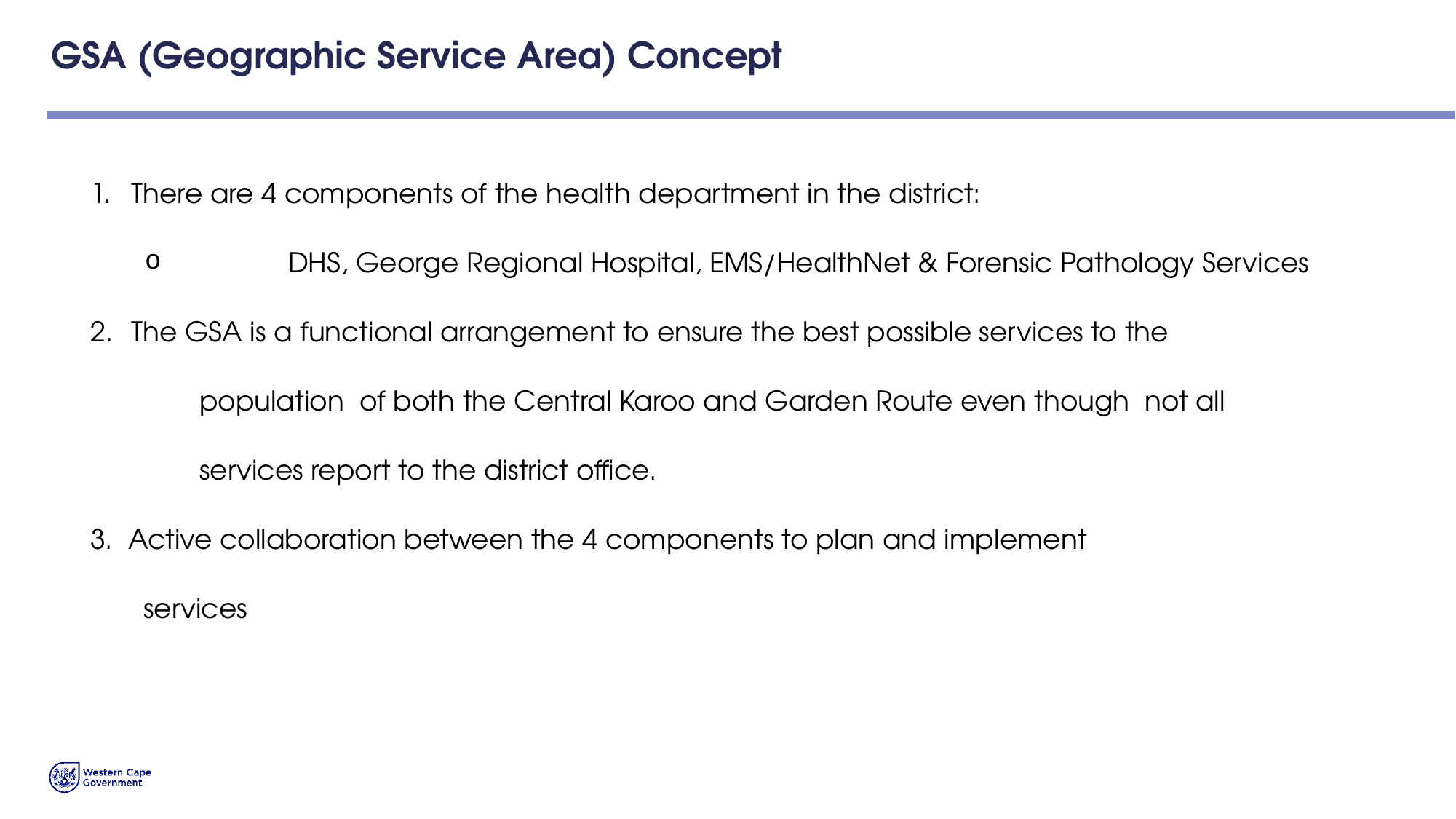

# GSA (Geographic Service Area) Concept
There are 4 components of the health department in the district:
	DHS, George Regional Hospital, EMS/HealthNet & Forensic Pathology Services
The GSA is a functional arrangement to ensure the best possible services to the
	population  of both the Central Karoo and Garden Route even though  not all
	services report to the district office.
3.  Active collaboration between the 4 components to plan and implement
       services